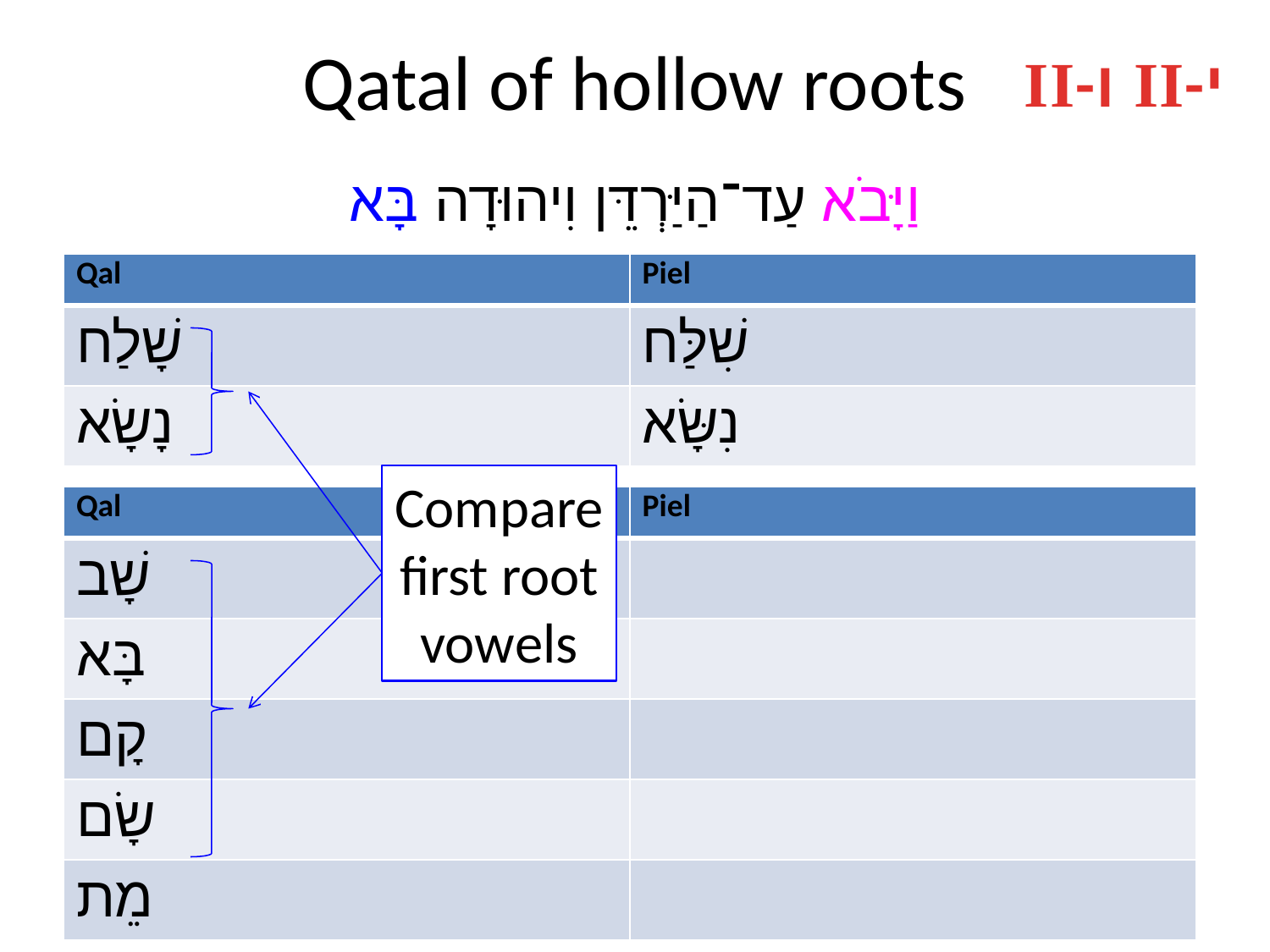

# Qatal of hollow roots
II-י
II-ו
וַיָּבֹא עַד־הַיַּרְדֵּן וִיהוּדָה בָּא
| Qal | Piel |
| --- | --- |
| שָׁלַח | שִׁלַּח |
| נָשָׂא | נִשָּׂא |

Compare
first root
vowels
| Qal | Piel |
| --- | --- |
| שָׁב |  |
| בָּא |  |
| קָם |  |
| שָׂם |  |
| מֵת |  |